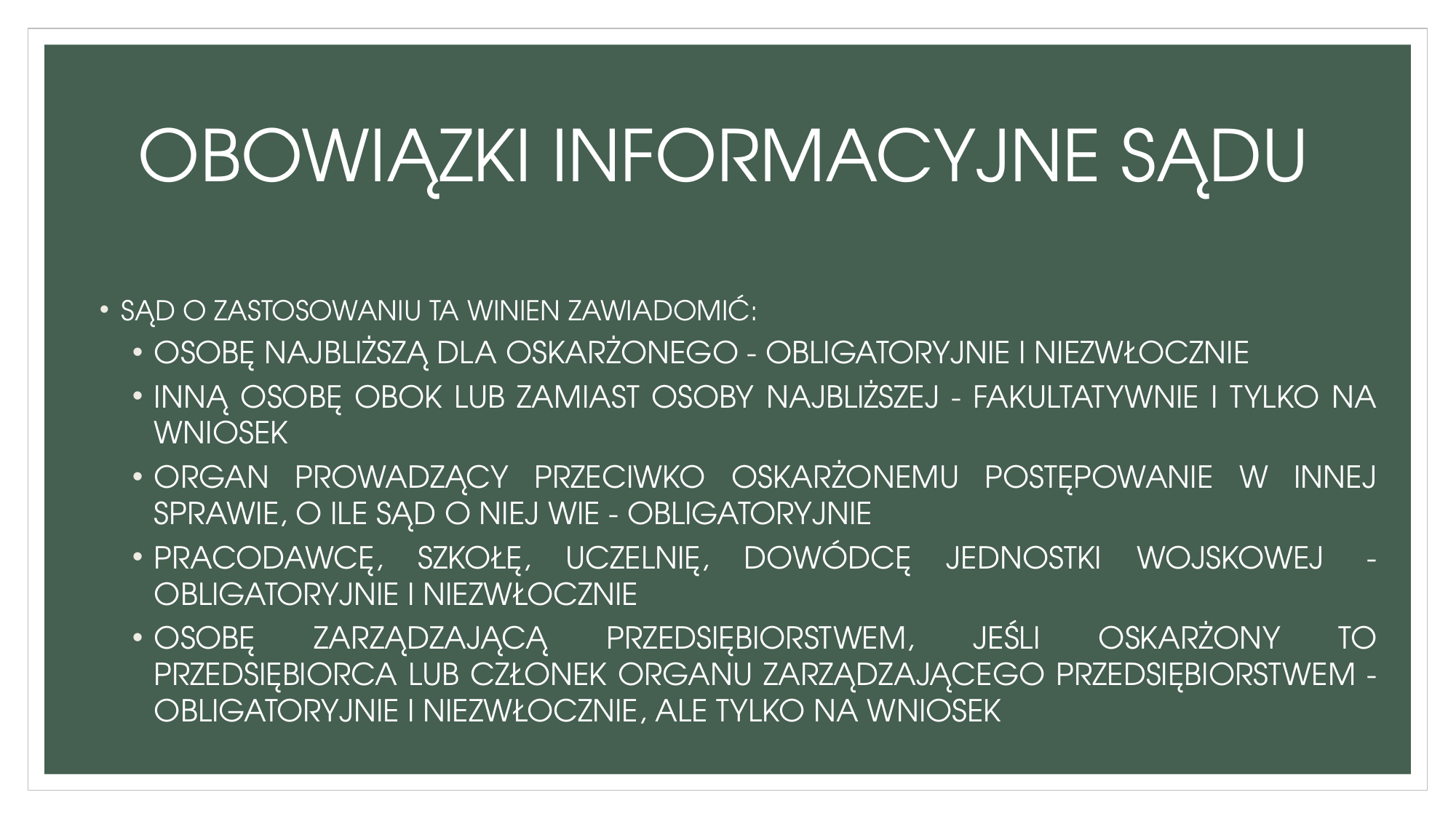

# OBOWIĄZKI INFORMACYJNE SĄDU

SĄD O ZASTOSOWANIU TA WINIEN ZAWIADOMIĆ:
OSOBĘ NAJBLIŻSZĄ DLA OSKARŻONEGO - OBLIGATORYJNIE I NIEZWŁOCZNIE
INNĄ OSOBĘ OBOK LUB ZAMIAST OSOBY NAJBLIŻSZEJ - FAKULTATYWNIE I TYLKO NA WNIOSEK
ORGAN PROWADZĄCY PRZECIWKO OSKARŻONEMU POSTĘPOWANIE W INNEJ SPRAWIE, O ILE SĄD O NIEJ WIE - OBLIGATORYJNIE
PRACODAWCĘ, SZKOŁĘ, UCZELNIĘ, DOWÓDCĘ JEDNOSTKI WOJSKOWEJ  - OBLIGATORYJNIE I NIEZWŁOCZNIE
OSOBĘ ZARZĄDZAJĄCĄ PRZEDSIĘBIORSTWEM, JEŚLI OSKARŻONY TO PRZEDSIĘBIORCA LUB CZŁONEK ORGANU ZARZĄDZAJĄCEGO PRZEDSIĘBIORSTWEM - OBLIGATORYJNIE I NIEZWŁOCZNIE, ALE TYLKO NA WNIOSEK